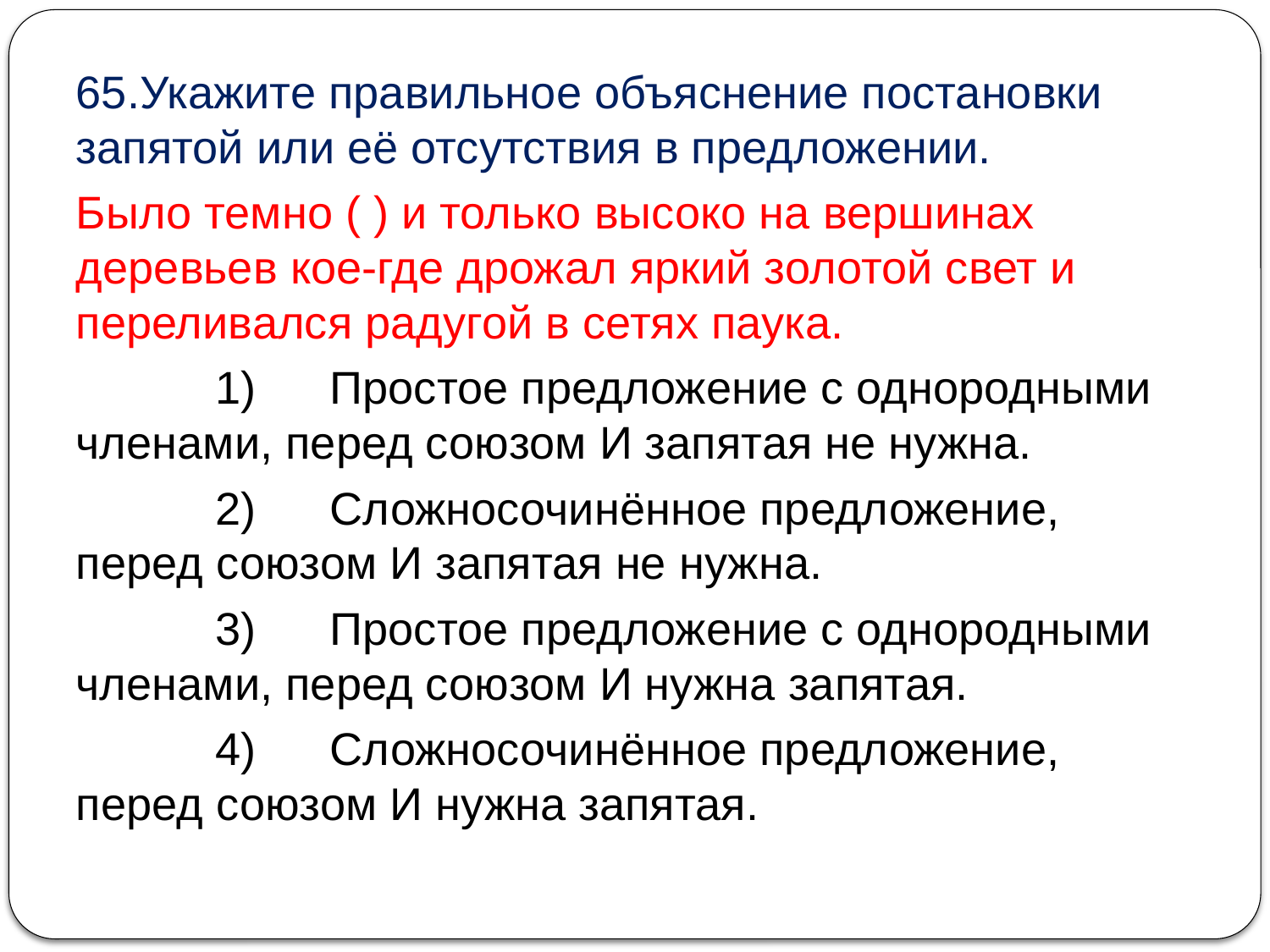

65.Укажите правильное объяснение постановки запятой или её отсутствия в предложении.
Было темно ( ) и только высоко на вершинах деревьев кое-где дрожал яркий золотой свет и переливался радугой в сетях паука.
  	 1) 	Простое предложение с однородными членами, перед союзом И запятая не нужна.
  	 2) 	Сложносочинённое предложение, перед союзом И запятая не нужна.
  	 3) 	Простое предложение с однородными членами, перед союзом И нужна запятая.
  	 4) 	Сложносочинённое предложение, перед союзом И нужна запятая.